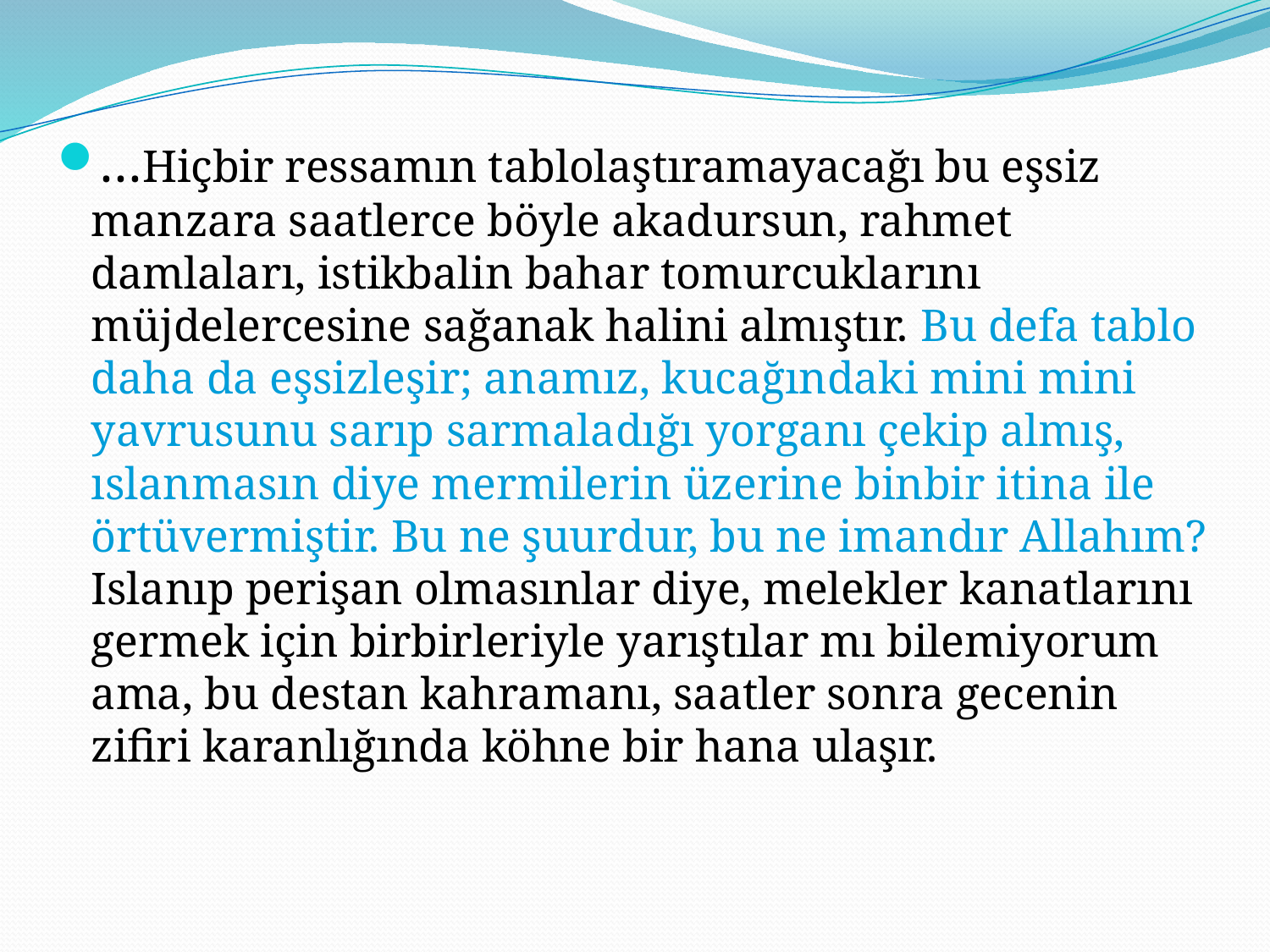

…Hiçbir ressamın tablolaştıramayacağı bu eşsiz manzara saatlerce böyle akadursun, rahmet damlaları, istikbalin bahar tomurcuklarını müjdelercesine sağanak halini almıştır. Bu defa tablo daha da eşsizleşir; anamız, kucağındaki mini mini yavrusunu sarıp sarmaladığı yorganı çekip almış, ıslanmasın diye mermilerin üzerine binbir itina ile örtüvermiştir. Bu ne şuurdur, bu ne imandır Allahım?
Islanıp perişan olmasınlar diye, melekler kanatlarını germek için birbirleriyle yarıştılar mı bilemiyorum ama, bu destan kahramanı, saatler sonra gecenin zifiri karanlığında köhne bir hana ulaşır.